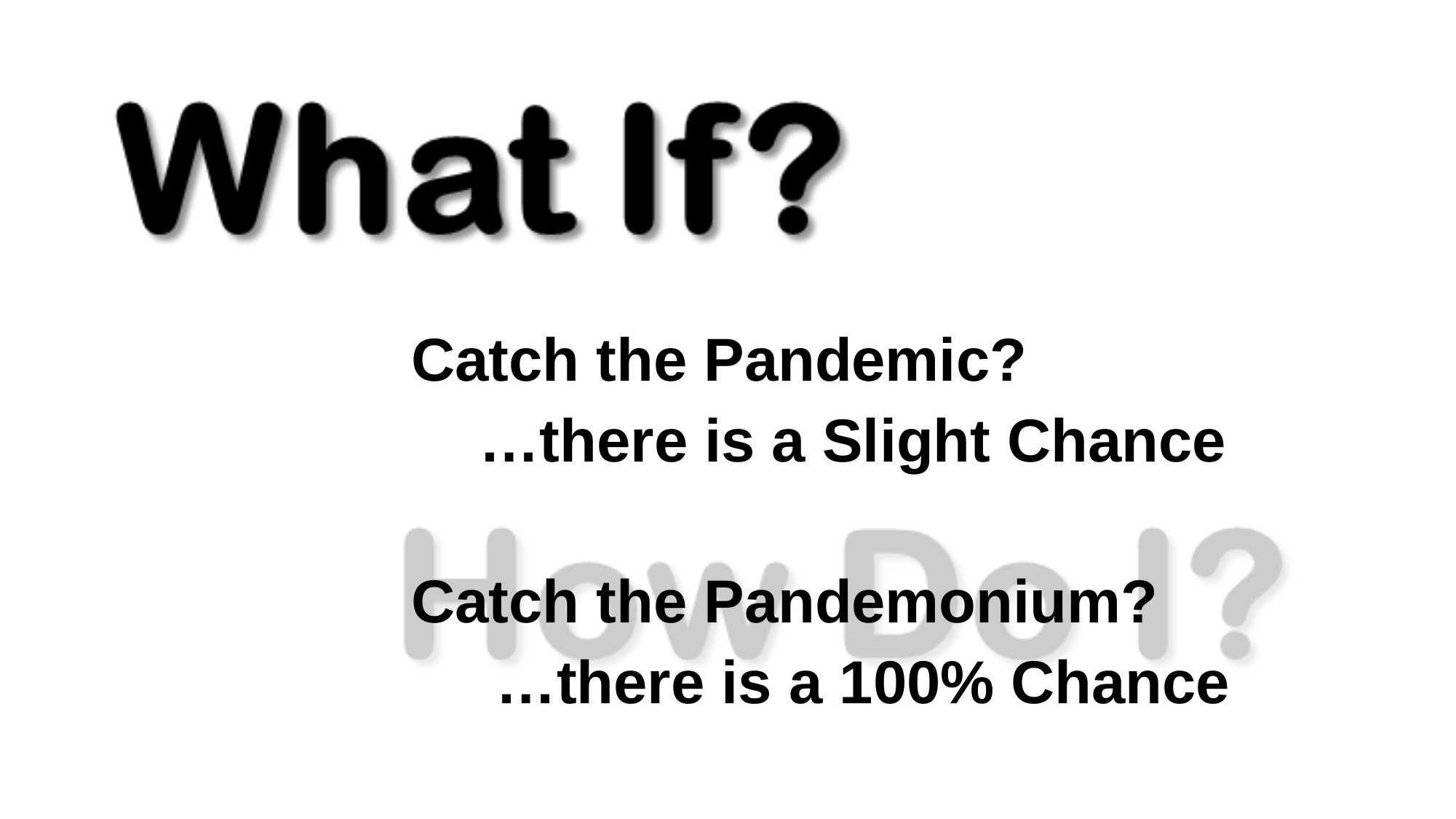

Catch the Pandemic?
    …there is a Slight Chance

Catch the Pandemonium?
     …there is a 100% Chance